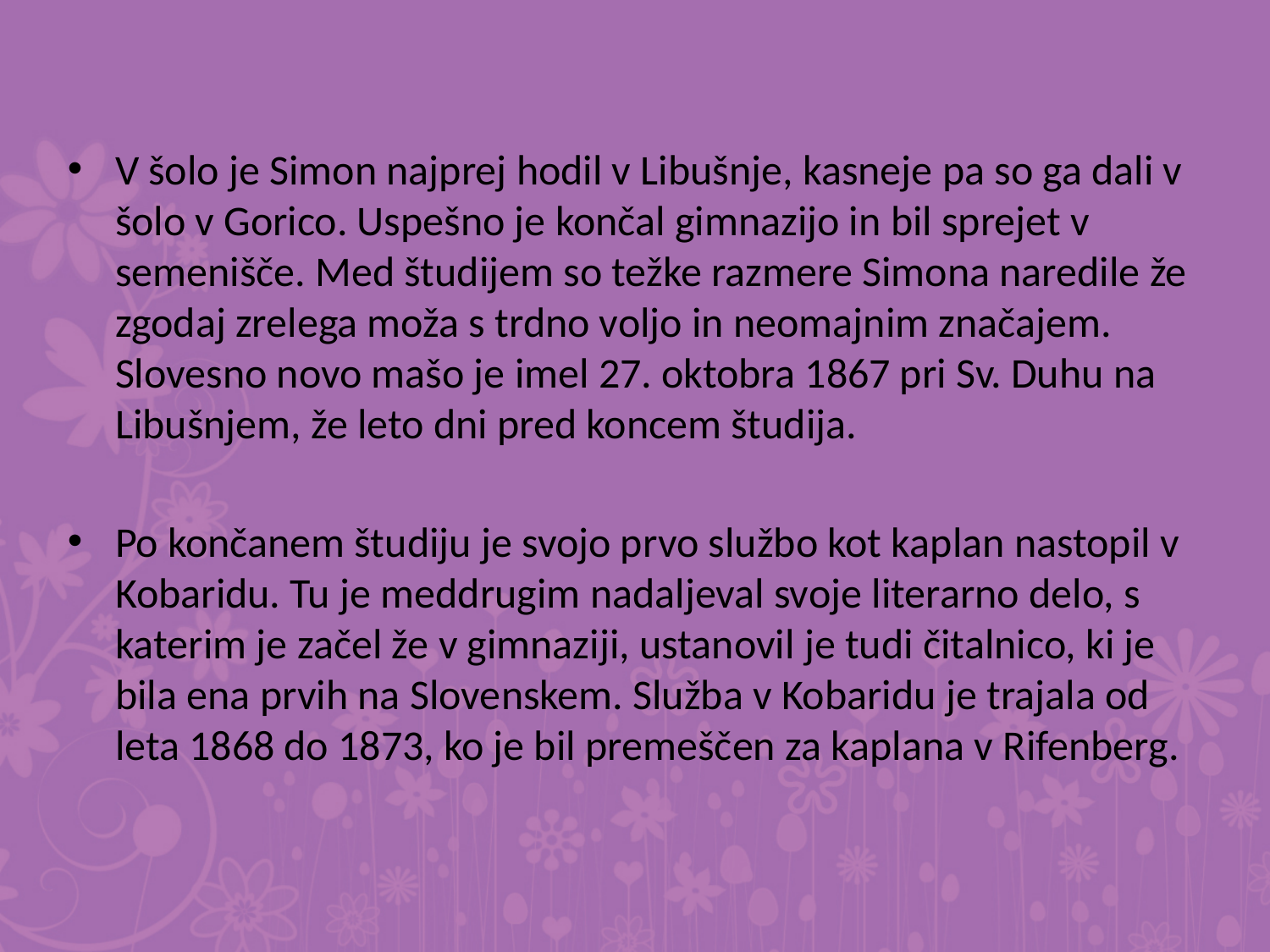

V šolo je Simon najprej hodil v Libušnje, kasneje pa so ga dali v šolo v Gorico. Uspešno je končal gimnazijo in bil sprejet v semenišče. Med študijem so težke razmere Simona naredile že zgodaj zrelega moža s trdno voljo in neomajnim značajem. Slovesno novo mašo je imel 27. oktobra 1867 pri Sv. Duhu na Libušnjem, že leto dni pred koncem študija.

Po končanem študiju je svojo prvo službo kot kaplan nastopil v Kobaridu. Tu je meddrugim nadaljeval svoje literarno delo, s katerim je začel že v gimnaziji, ustanovil je tudi čitalnico, ki je bila ena prvih na Slovenskem. Služba v Kobaridu je trajala od leta 1868 do 1873, ko je bil premeščen za kaplana v Rifenberg.